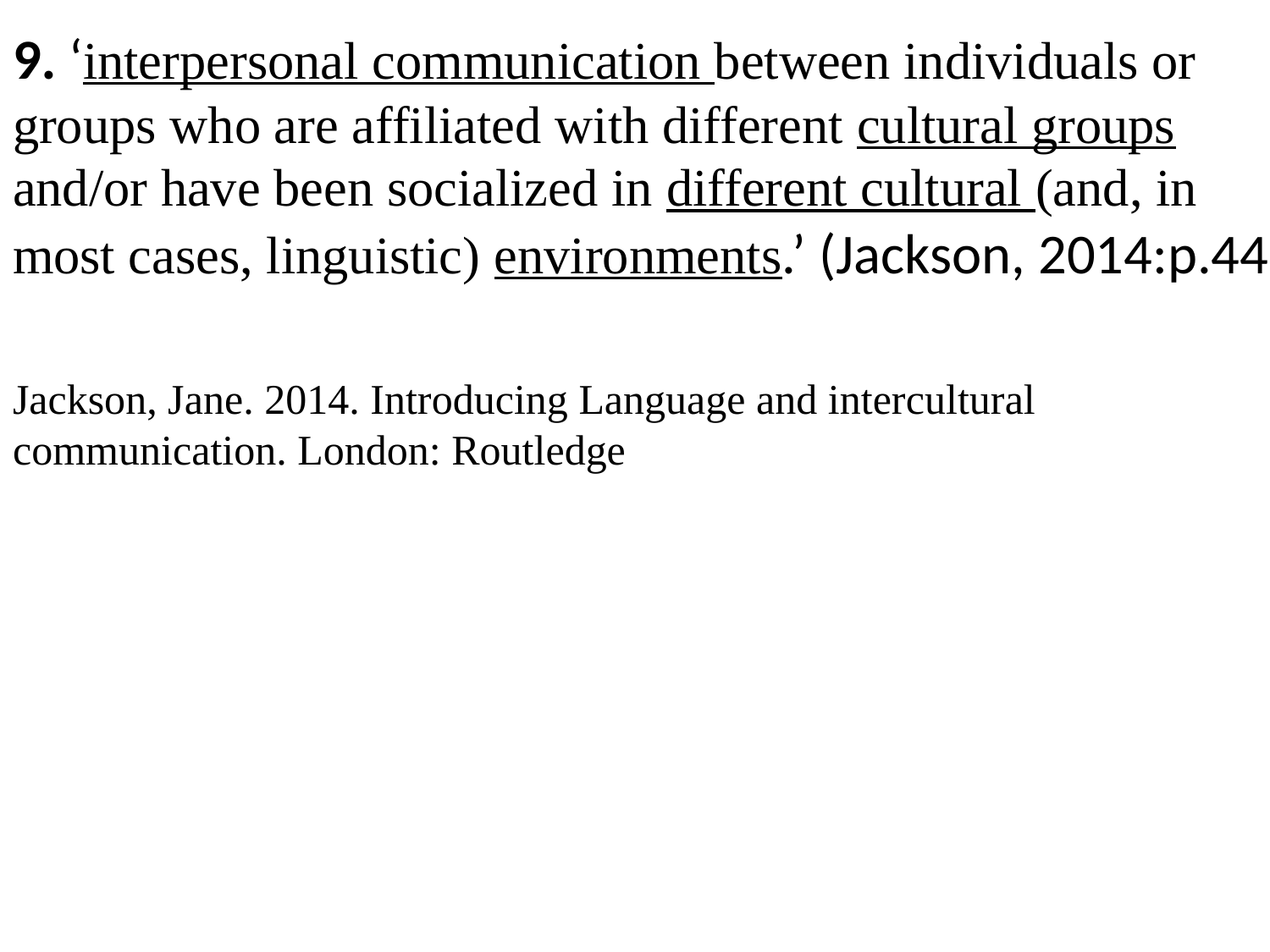

9. ‘interpersonal communication between individuals or groups who are affiliated with different cultural groups and/or have been socialized in different cultural (and, in most cases, linguistic) environments.’ (Jackson, 2014:p.44)

Jackson, Jane. 2014. Introducing Language and intercultural communication. London: Routledge